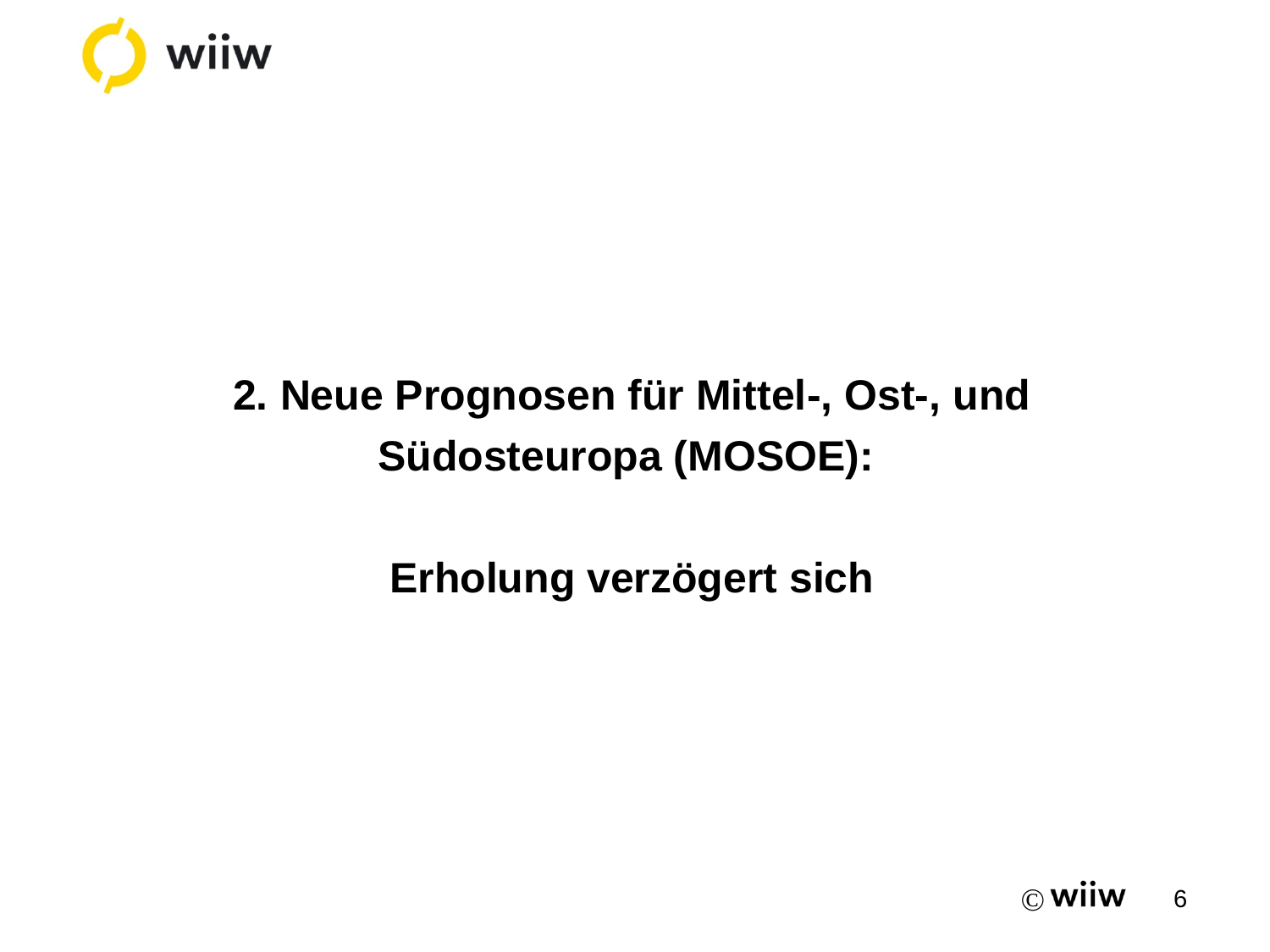

# 2. Neue Prognosen für Mittel-, Ost-, und Südosteuropa (MOSOE): Erholung verzögert sich